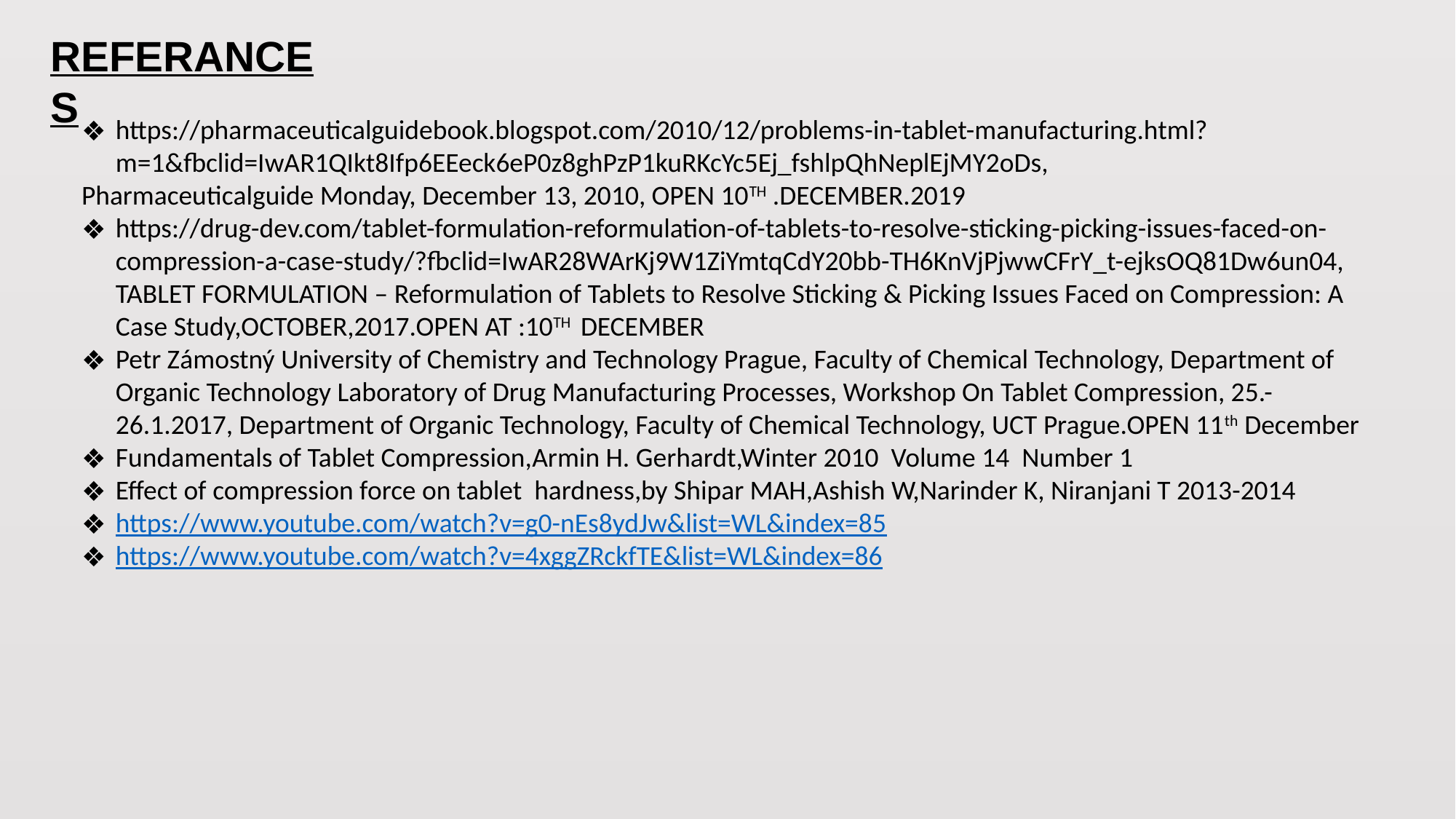

REFERANCES
https://pharmaceuticalguidebook.blogspot.com/2010/12/problems-in-tablet-manufacturing.html?m=1&fbclid=IwAR1QIkt8Ifp6EEeck6eP0z8ghPzP1kuRKcYc5Ej_fshlpQhNeplEjMY2oDs,
Pharmaceuticalguide Monday, December 13, 2010, OPEN 10TH .DECEMBER.2019
https://drug-dev.com/tablet-formulation-reformulation-of-tablets-to-resolve-sticking-picking-issues-faced-on-compression-a-case-study/?fbclid=IwAR28WArKj9W1ZiYmtqCdY20bb-TH6KnVjPjwwCFrY_t-ejksOQ81Dw6un04, TABLET FORMULATION – Reformulation of Tablets to Resolve Sticking & Picking Issues Faced on Compression: A Case Study,OCTOBER,2017.OPEN AT :10TH  DECEMBER
Petr Zámostný University of Chemistry and Technology Prague, Faculty of Chemical Technology, Department of Organic Technology Laboratory of Drug Manufacturing Processes, Workshop On Tablet Compression, 25.-26.1.2017, Department of Organic Technology, Faculty of Chemical Technology, UCT Prague.OPEN 11th December
Fundamentals of Tablet Compression,Armin H. Gerhardt,Winter 2010  Volume 14  Number 1
Effect of compression force on tablet  hardness,by Shipar MAH,Ashish W,Narinder K, Niranjani T 2013-2014
https://www.youtube.com/watch?v=g0-nEs8ydJw&list=WL&index=85
https://www.youtube.com/watch?v=4xggZRckfTE&list=WL&index=86